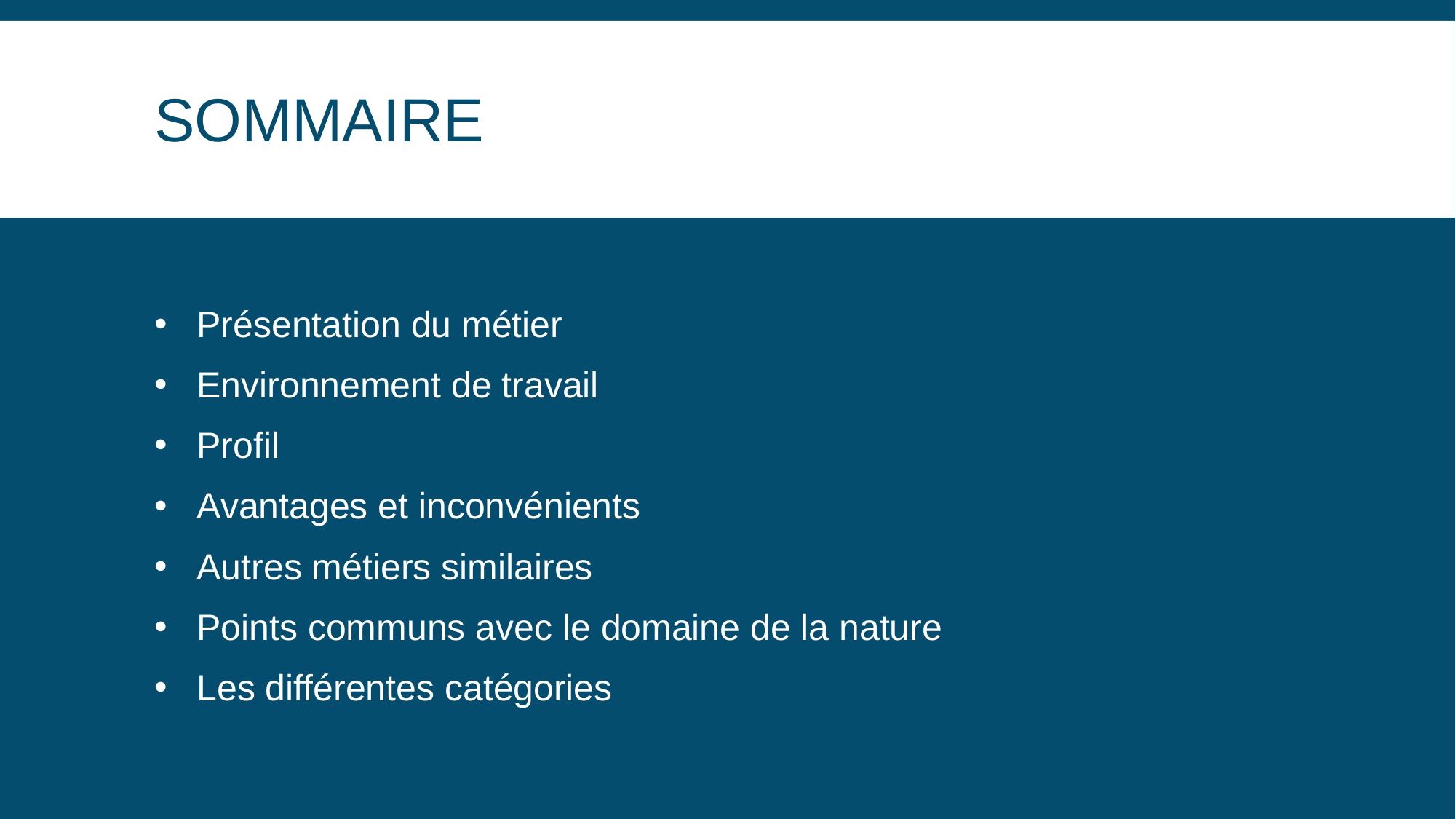

# Sommaire
Présentation du métier
Environnement de travail
Profil
Avantages et inconvénients
Autres métiers similaires
Points communs avec le domaine de la nature
Les différentes catégories